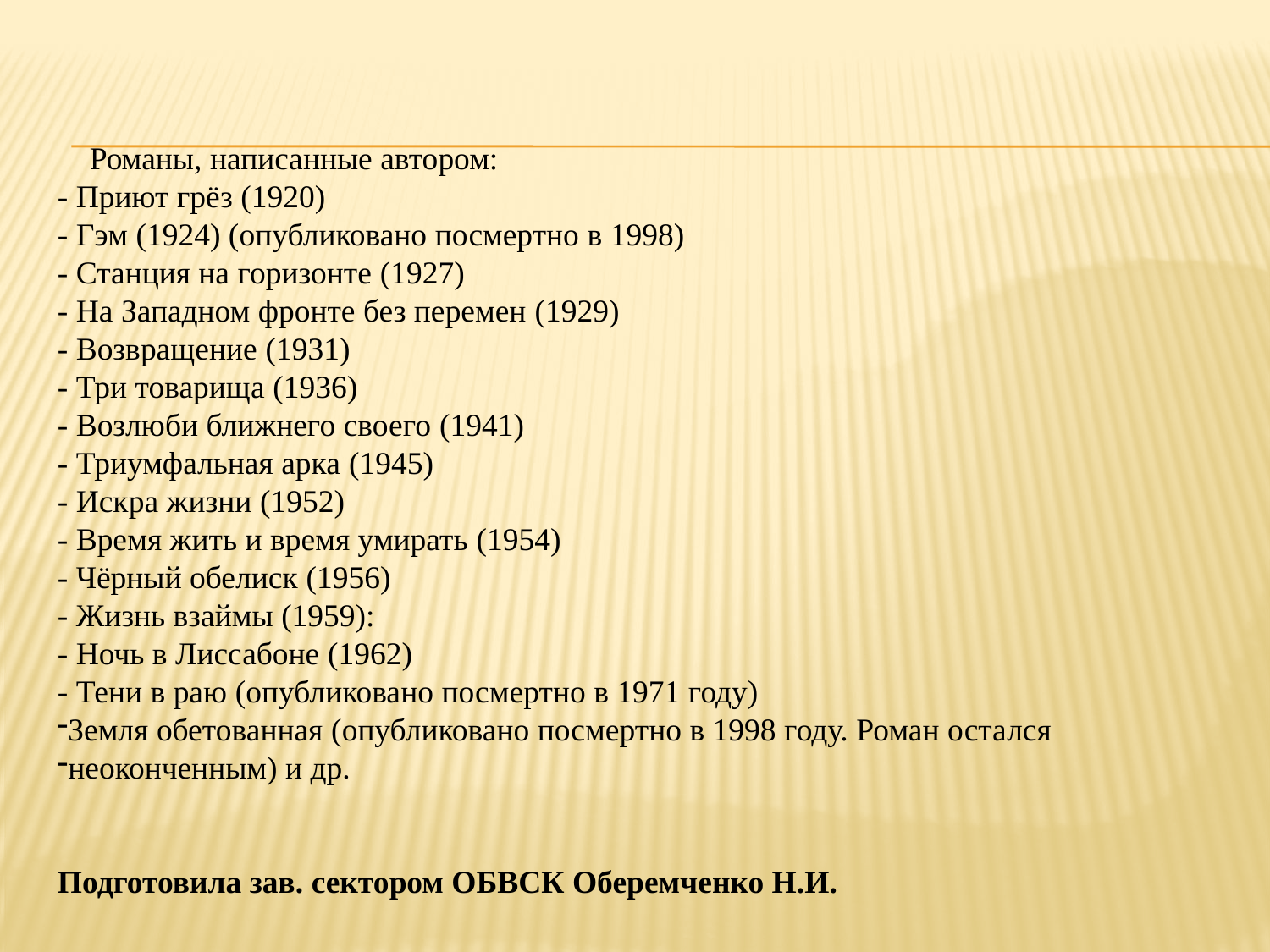

Романы, написанные автором:
- Приют грёз (1920)
- Гэм (1924) (опубликовано посмертно в 1998)
- Станция на горизонте (1927)
- На Западном фронте без перемен (1929)
- Возвращение (1931)
- Три товарища (1936)
- Возлюби ближнего своего (1941)
- Триумфальная арка (1945)
- Искра жизни (1952)
- Время жить и время умирать (1954)
- Чёрный обелиск (1956)
- Жизнь взаймы (1959):
- Ночь в Лиссабоне (1962)
- Тени в раю (опубликовано посмертно в 1971 году)
Земля обетованная (опубликовано посмертно в 1998 году. Роман остался
неоконченным) и др.

Подготовила зав. сектором ОБВСК Оберемченко Н.И.